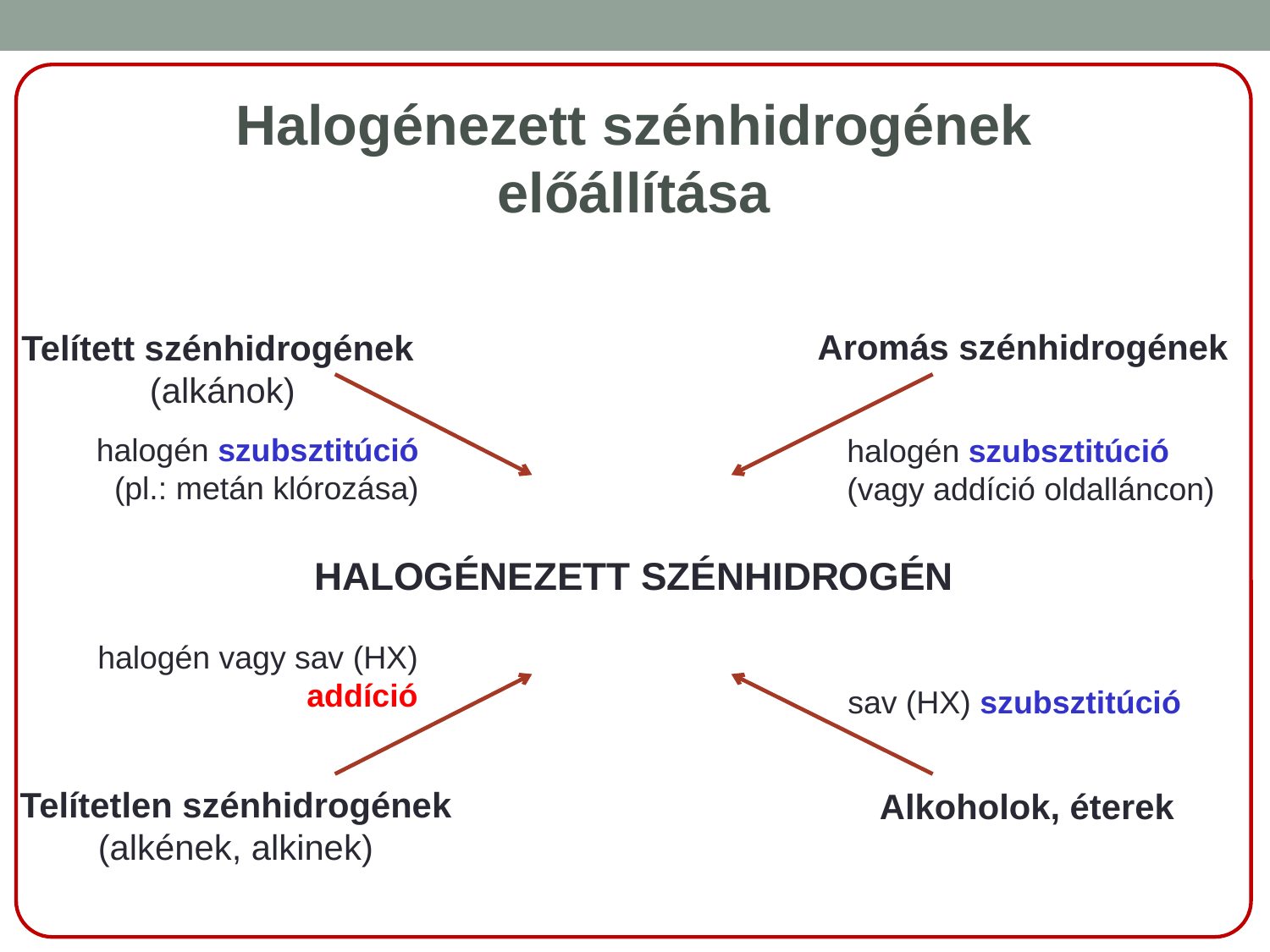

Halogénezett szénhidrogének
előállítása
Aromás szénhidrogének
Telített szénhidrogének
(alkánok)
halogén szubsztitúció
(pl.: metán klórozása)
halogén szubsztitúció
(vagy addíció oldalláncon)
HALOGÉNEZETT SZÉNHIDROGÉN
halogén vagy sav (HX)
addíció
sav (HX) szubsztitúció
Telítetlen szénhidrogének
(alkének, alkinek)
Alkoholok, éterek